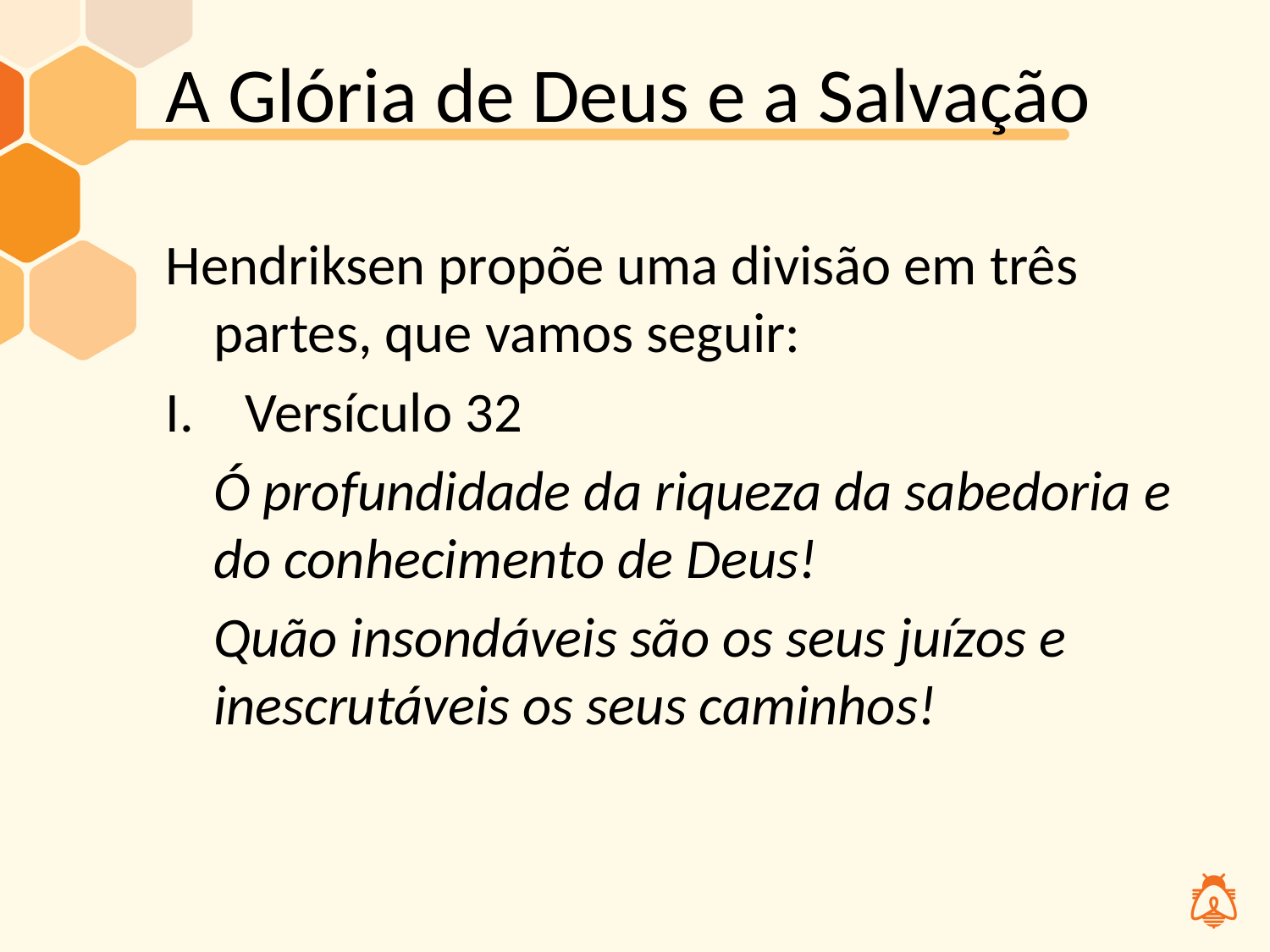

# A Glória de Deus e a Salvação
Hendriksen propõe uma divisão em três partes, que vamos seguir:
Versículo 32
	Ó profundidade da riqueza da sabedoria e do conhecimento de Deus!
	Quão insondáveis são os seus juízos e inescrutáveis os seus caminhos!